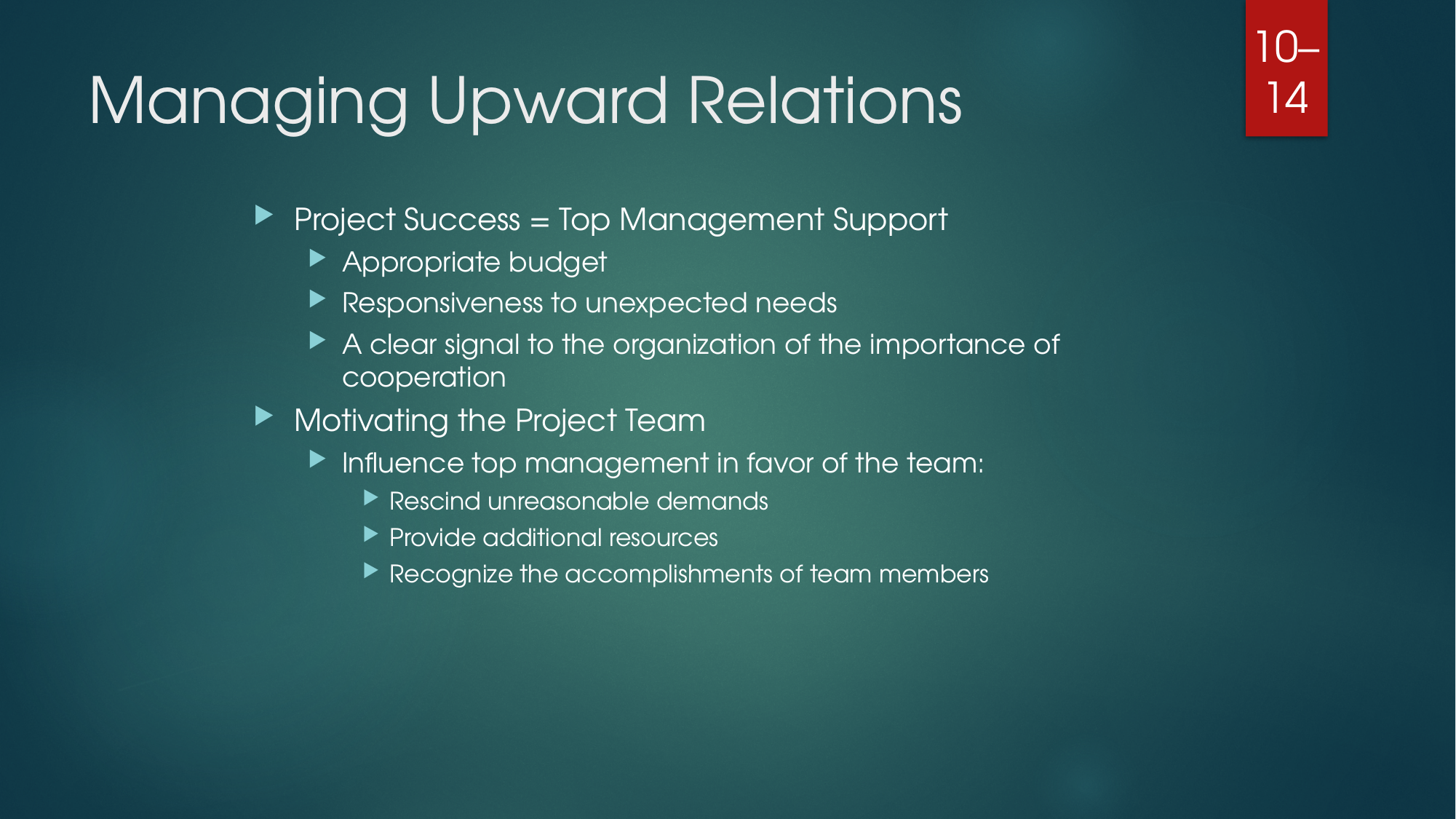

# Managing Upward Relations
Project Success = Top Management Support
Appropriate budget
Responsiveness to unexpected needs
A clear signal to the organization of the importance of cooperation
Motivating the Project Team
Influence top management in favor of the team:
Rescind unreasonable demands
Provide additional resources
Recognize the accomplishments of team members
10–14